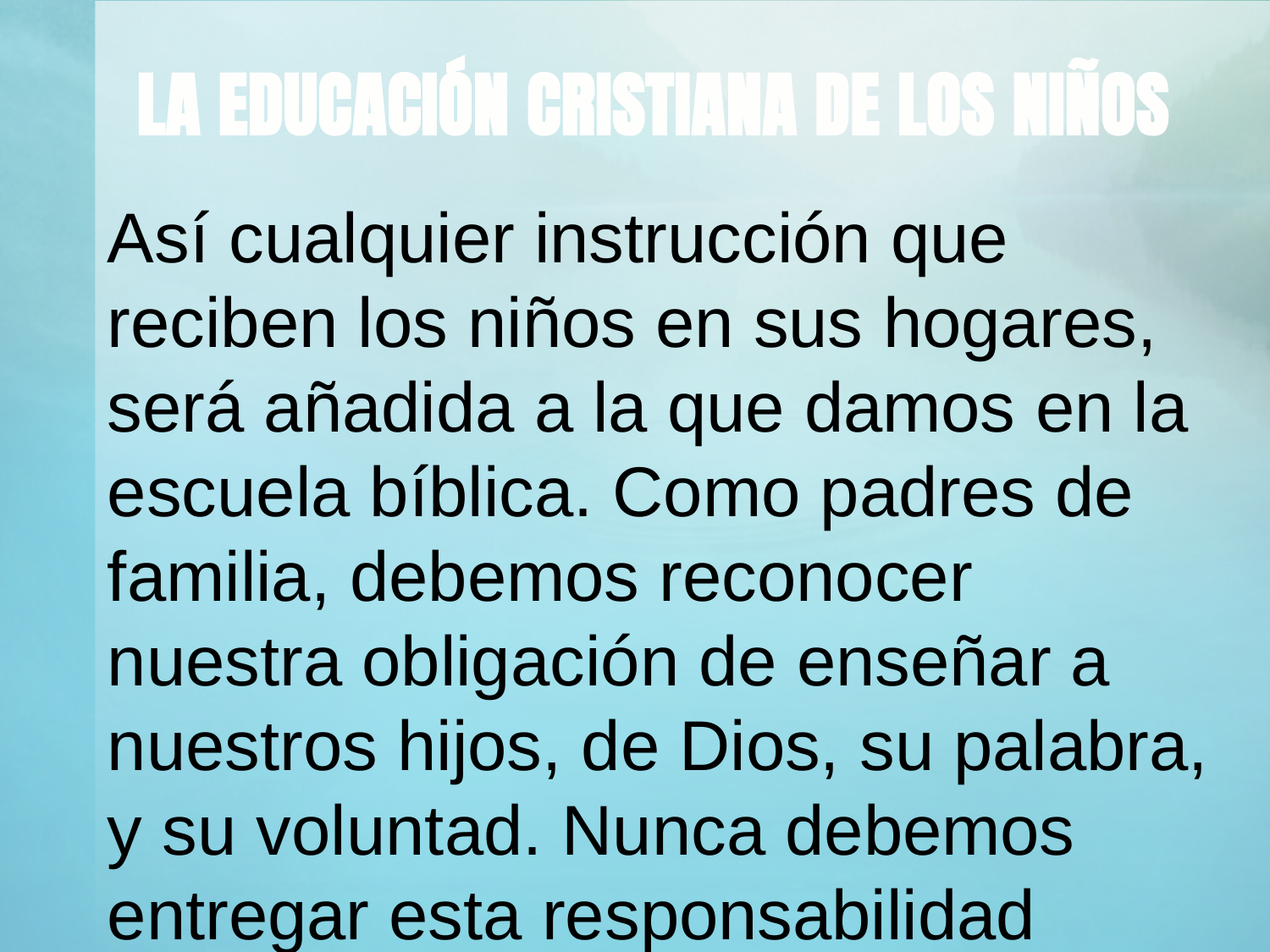

La educación cristiana de los niños
Así cualquier instrucción que reciben los niños en sus hogares, será añadida a la que damos en la escuela bíblica. Como padres de familia, debemos reconocer nuestra obligación de enseñar a nuestros hijos, de Dios, su palabra, y su voluntad. Nunca debemos entregar esta responsabilidad completamente a las manos de los maestros en la escuela bíblica.